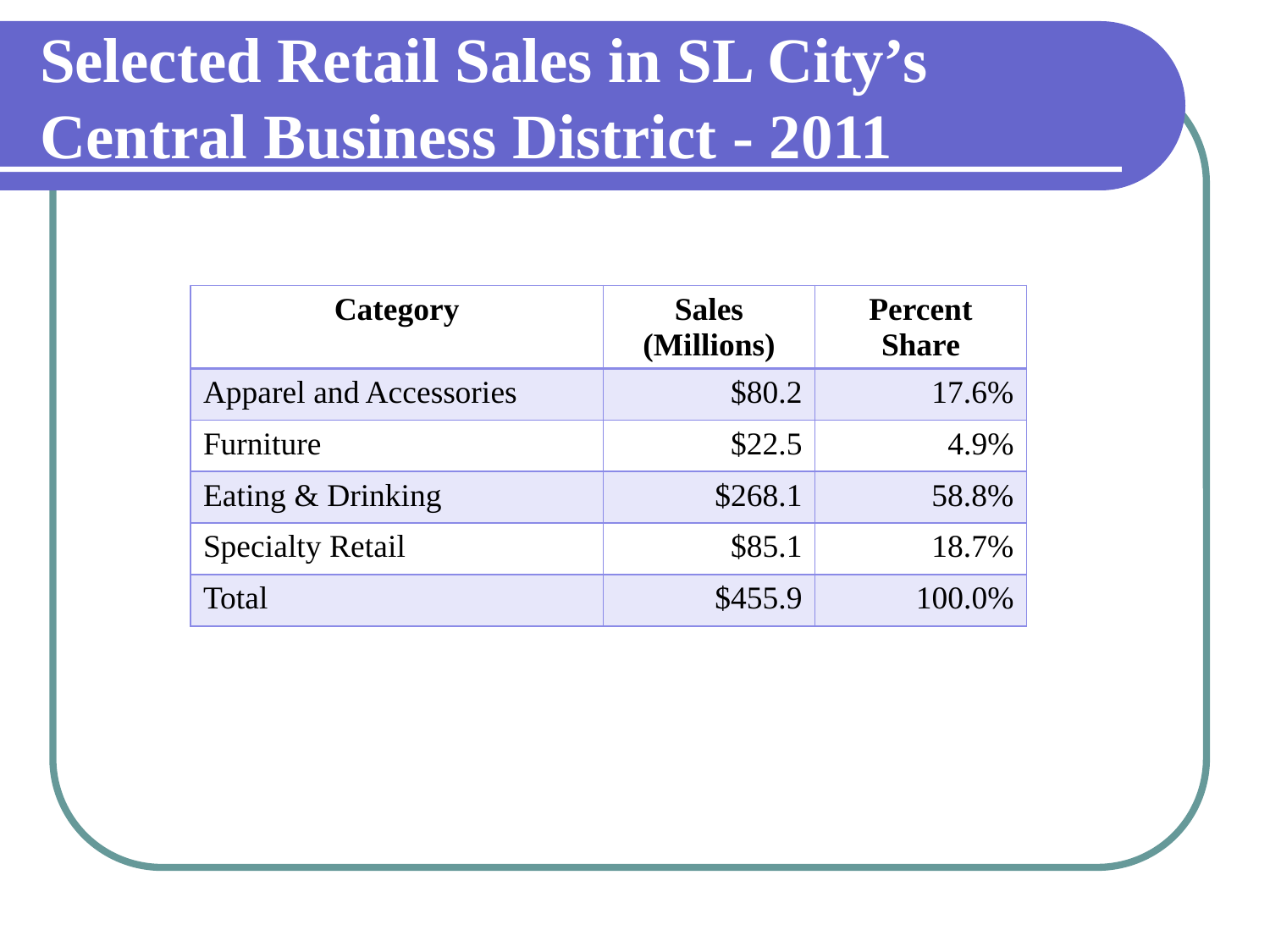

# Selected Retail Sales in SL City’s Central Business District - 2011
| Category | Sales (Millions) | Percent Share |
| --- | --- | --- |
| Apparel and Accessories | $80.2 | 17.6% |
| Furniture | $22.5 | 4.9% |
| Eating & Drinking | $268.1 | 58.8% |
| Specialty Retail | $85.1 | 18.7% |
| Total | $455.9 | 100.0% |